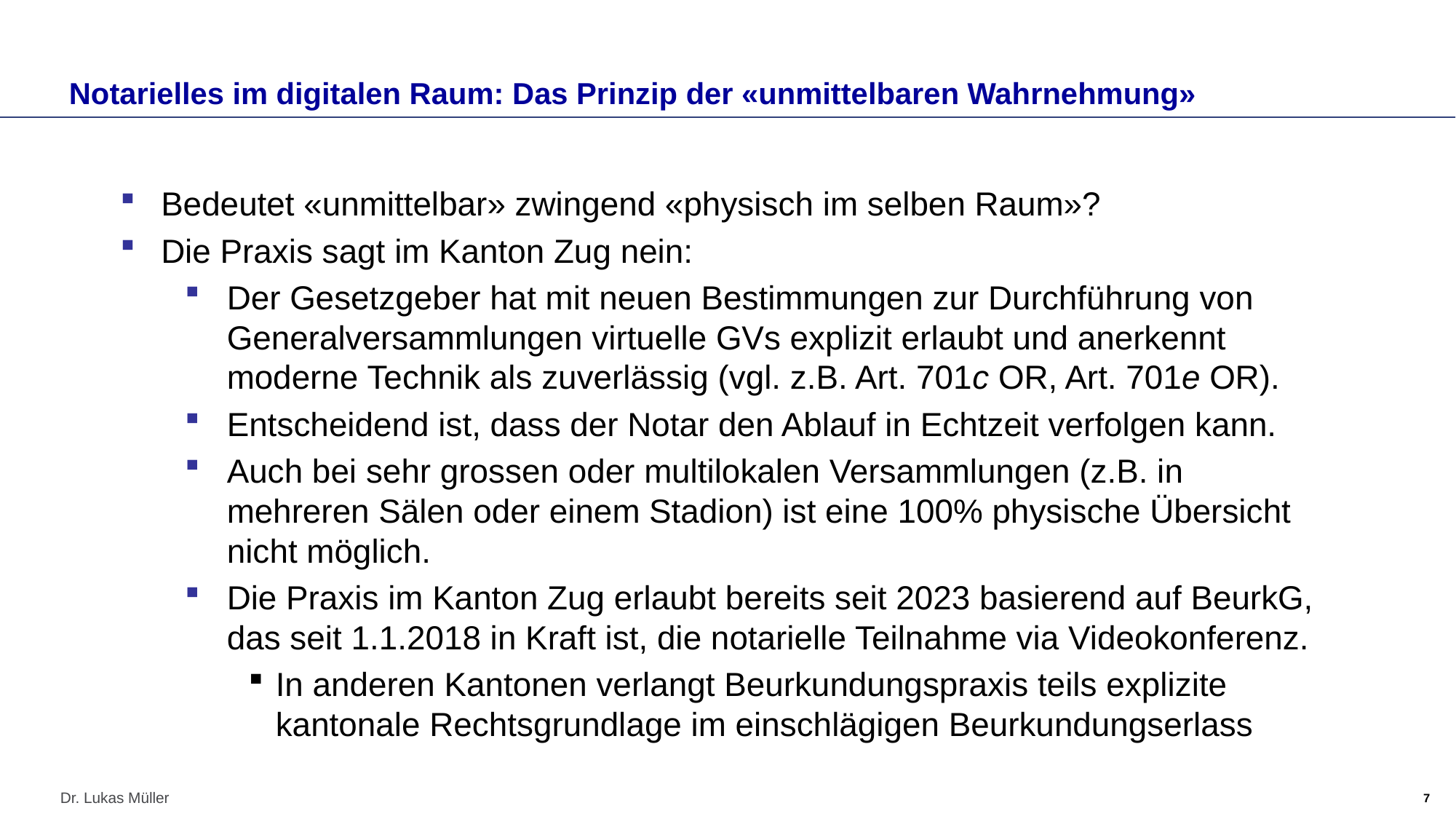

# Notarielles im digitalen Raum: Das Prinzip der «unmittelbaren Wahrnehmung»
Bedeutet «unmittelbar» zwingend «physisch im selben Raum»?
Die Praxis sagt im Kanton Zug nein:
Der Gesetzgeber hat mit neuen Bestimmungen zur Durchführung von Generalversammlungen virtuelle GVs explizit erlaubt und anerkennt moderne Technik als zuverlässig (vgl. z.B. Art. 701c OR, Art. 701e OR).
Entscheidend ist, dass der Notar den Ablauf in Echtzeit verfolgen kann.
Auch bei sehr grossen oder multilokalen Versammlungen (z.B. in mehreren Sälen oder einem Stadion) ist eine 100% physische Übersicht nicht möglich.
Die Praxis im Kanton Zug erlaubt bereits seit 2023 basierend auf BeurkG, das seit 1.1.2018 in Kraft ist, die notarielle Teilnahme via Videokonferenz.
In anderen Kantonen verlangt Beurkundungspraxis teils explizite kantonale Rechtsgrundlage im einschlägigen Beurkundungserlass